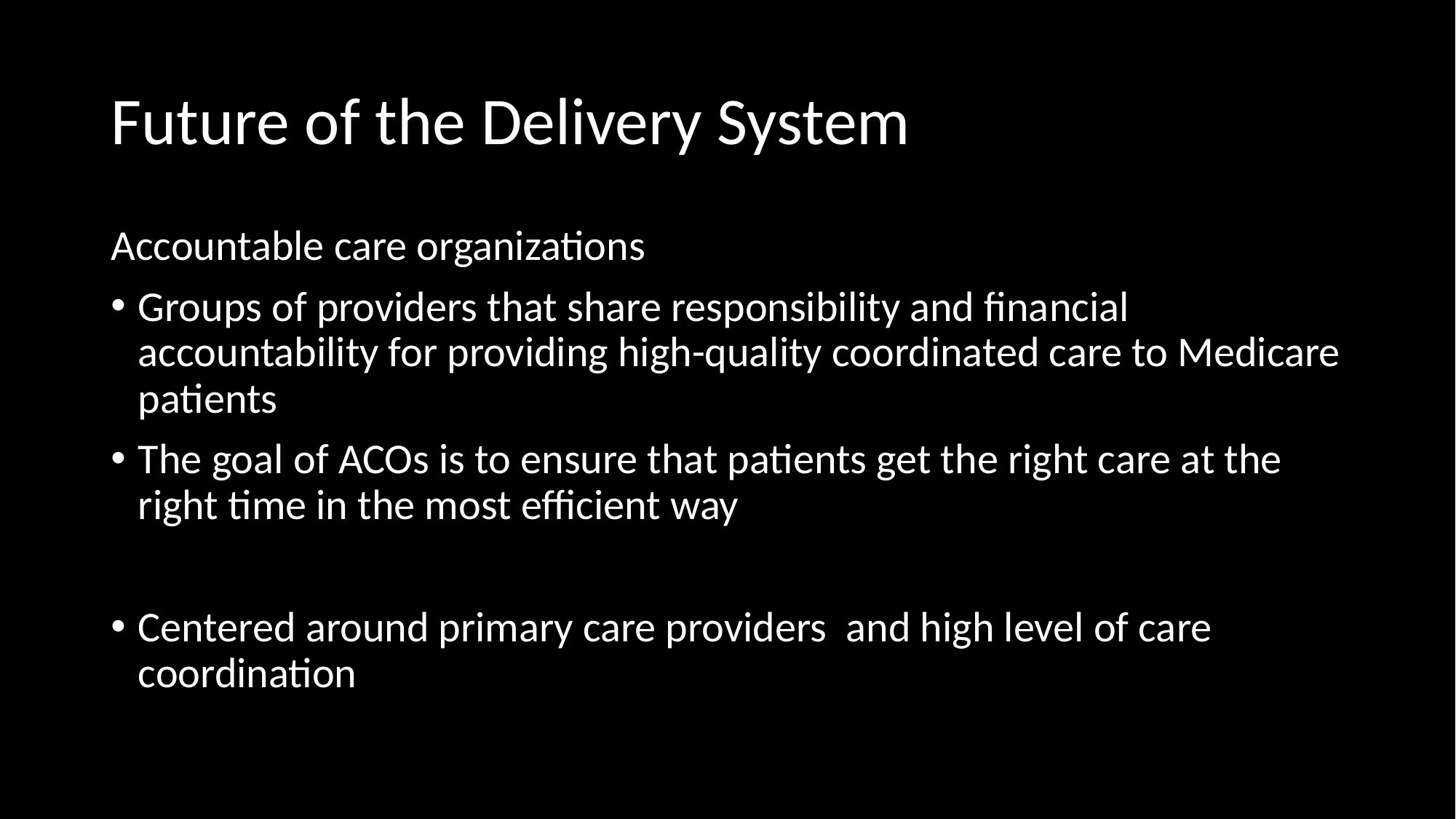

# Future of the Delivery System
Accountable care organizations
Groups of providers that share responsibility and financial accountability for providing high-quality coordinated care to Medicare patients
The goal of ACOs is to ensure that patients get the right care at the right time in the most efficient way

Centered around primary care providers  and high level of care coordination